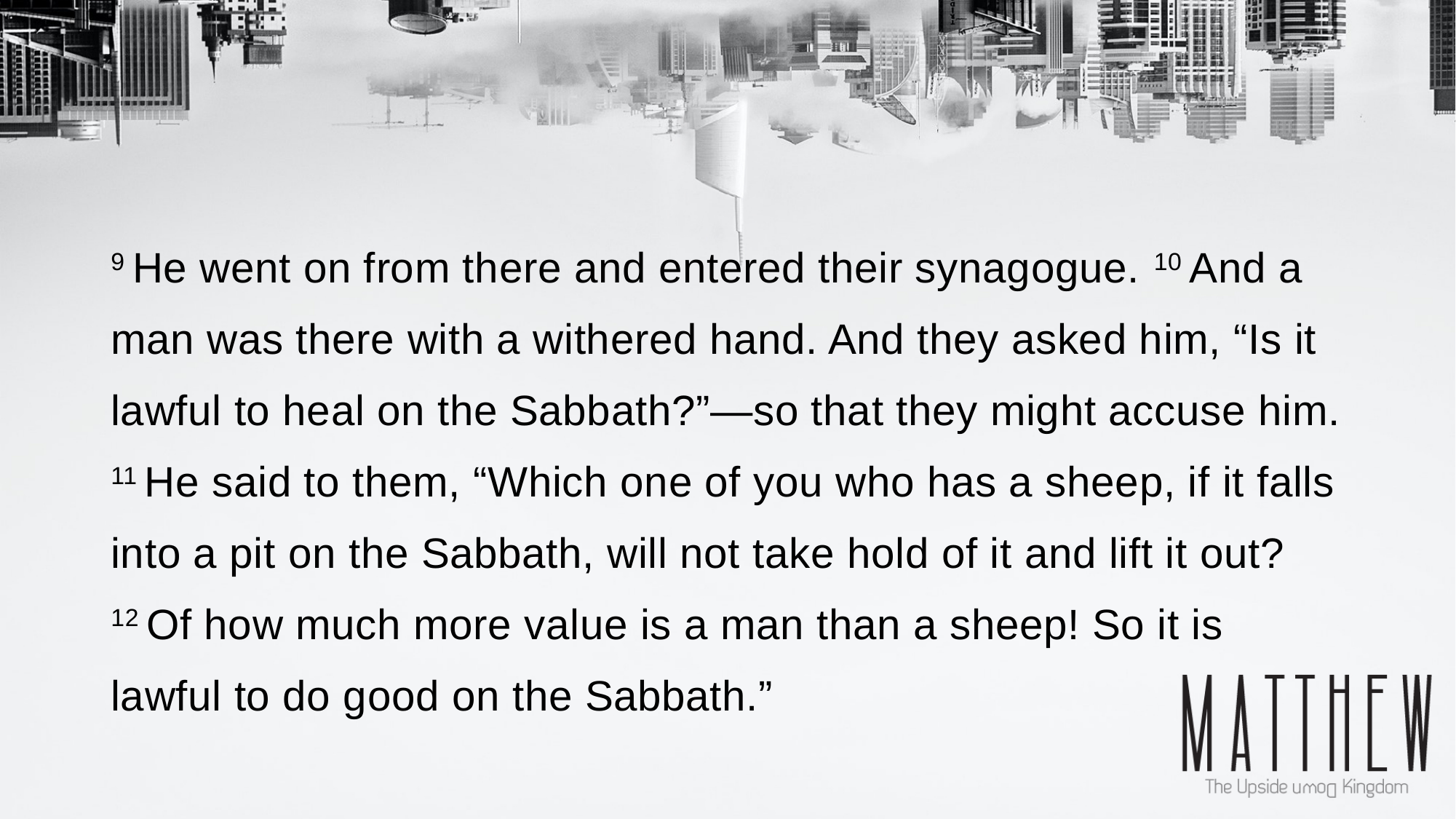

9 He went on from there and entered their synagogue. 10 And a man was there with a withered hand. And they asked him, “Is it lawful to heal on the Sabbath?”—so that they might accuse him. 11 He said to them, “Which one of you who has a sheep, if it falls into a pit on the Sabbath, will not take hold of it and lift it out? 12 Of how much more value is a man than a sheep! So it is lawful to do good on the Sabbath.”